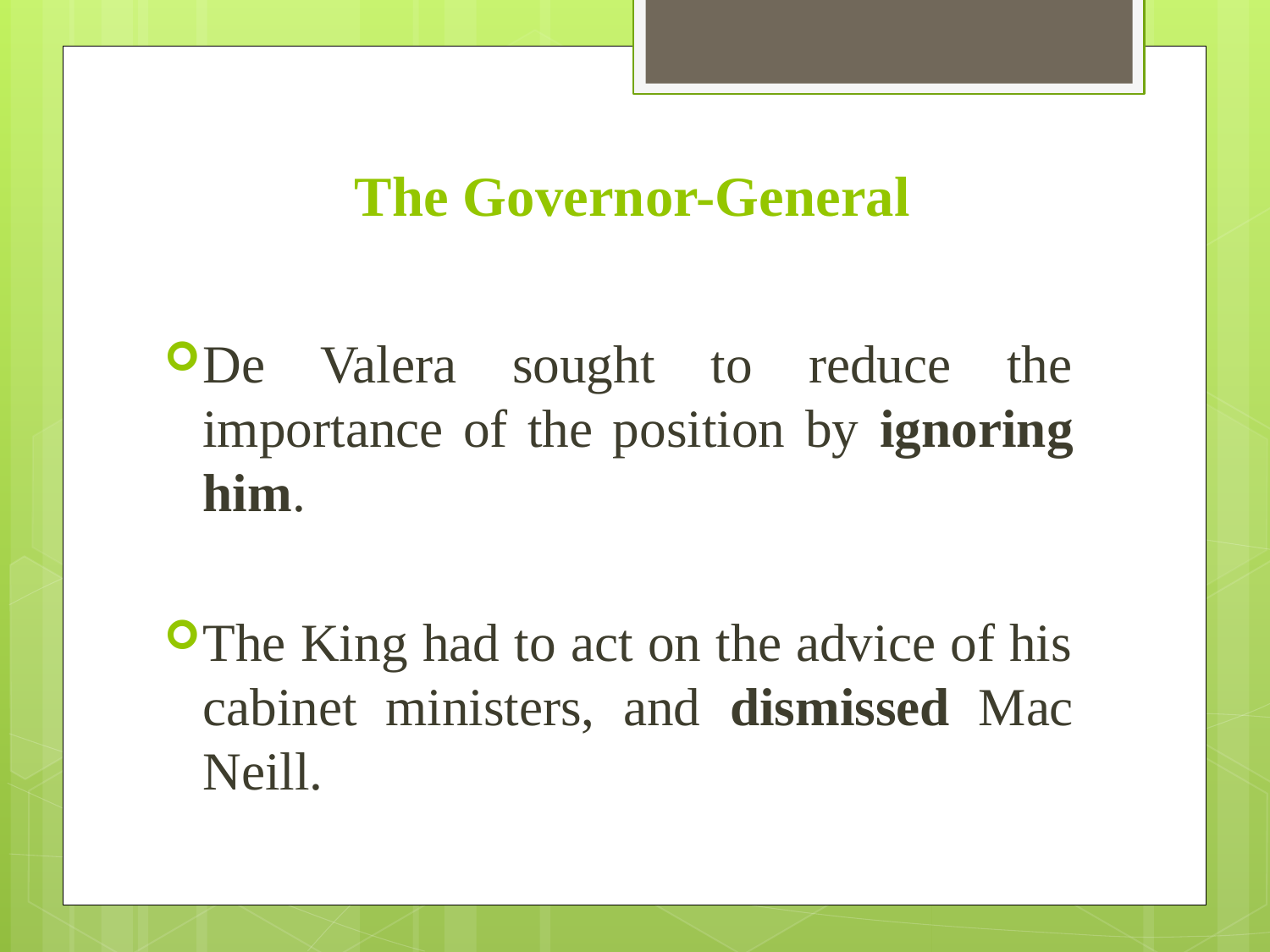

# The Governor-General
De Valera sought to reduce the importance of the position by ignoring him.

The King had to act on the advice of his cabinet ministers, and dismissed Mac Neill.